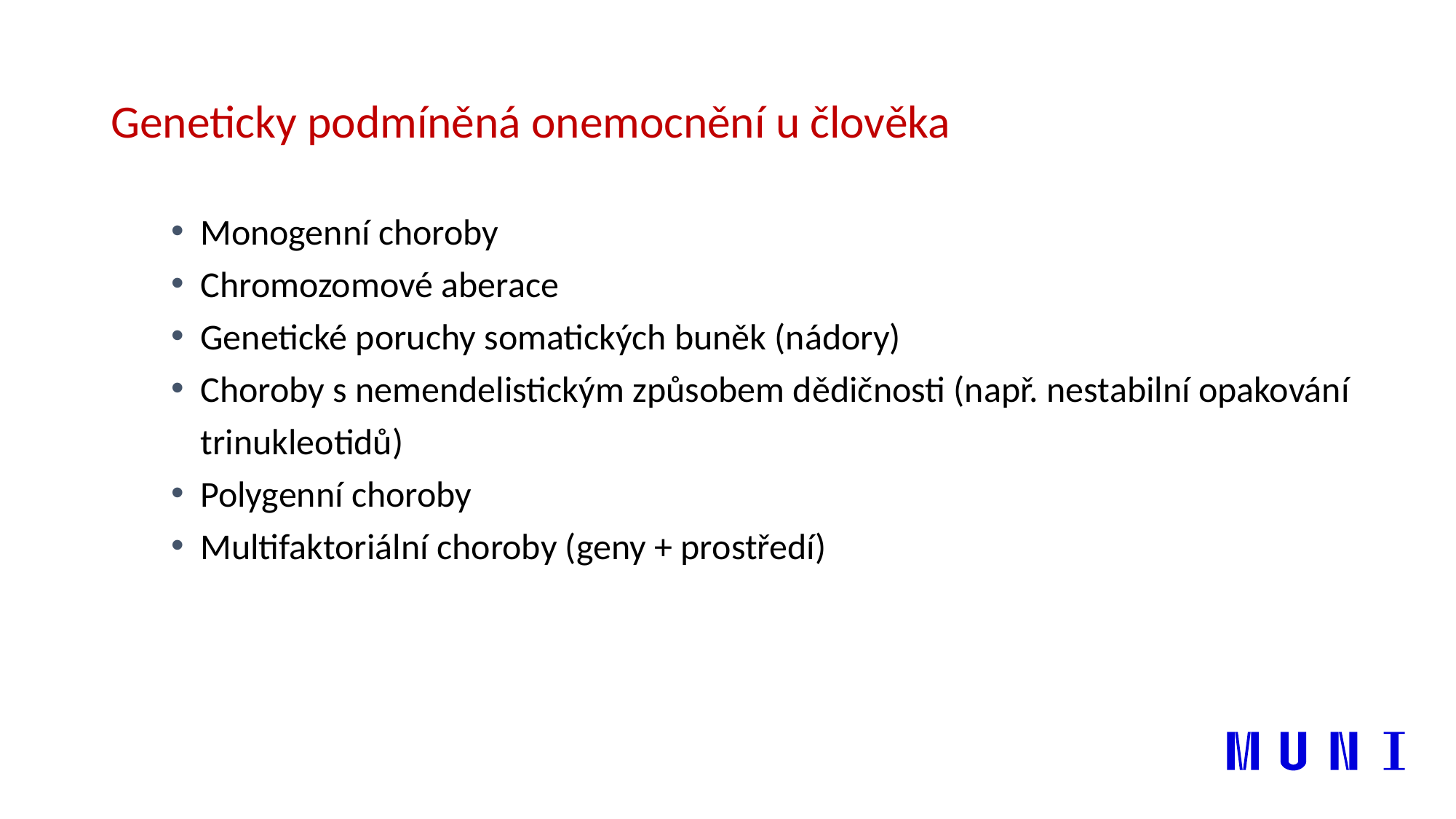

# Geneticky podmíněná onemocnění u člověka
Monogenní choroby
Chromozomové aberace
Genetické poruchy somatických buněk (nádory)
Choroby s nemendelistickým způsobem dědičnosti (např. nestabilní opakování trinukleotidů)
Polygenní choroby
Multifaktoriální choroby (geny + prostředí)